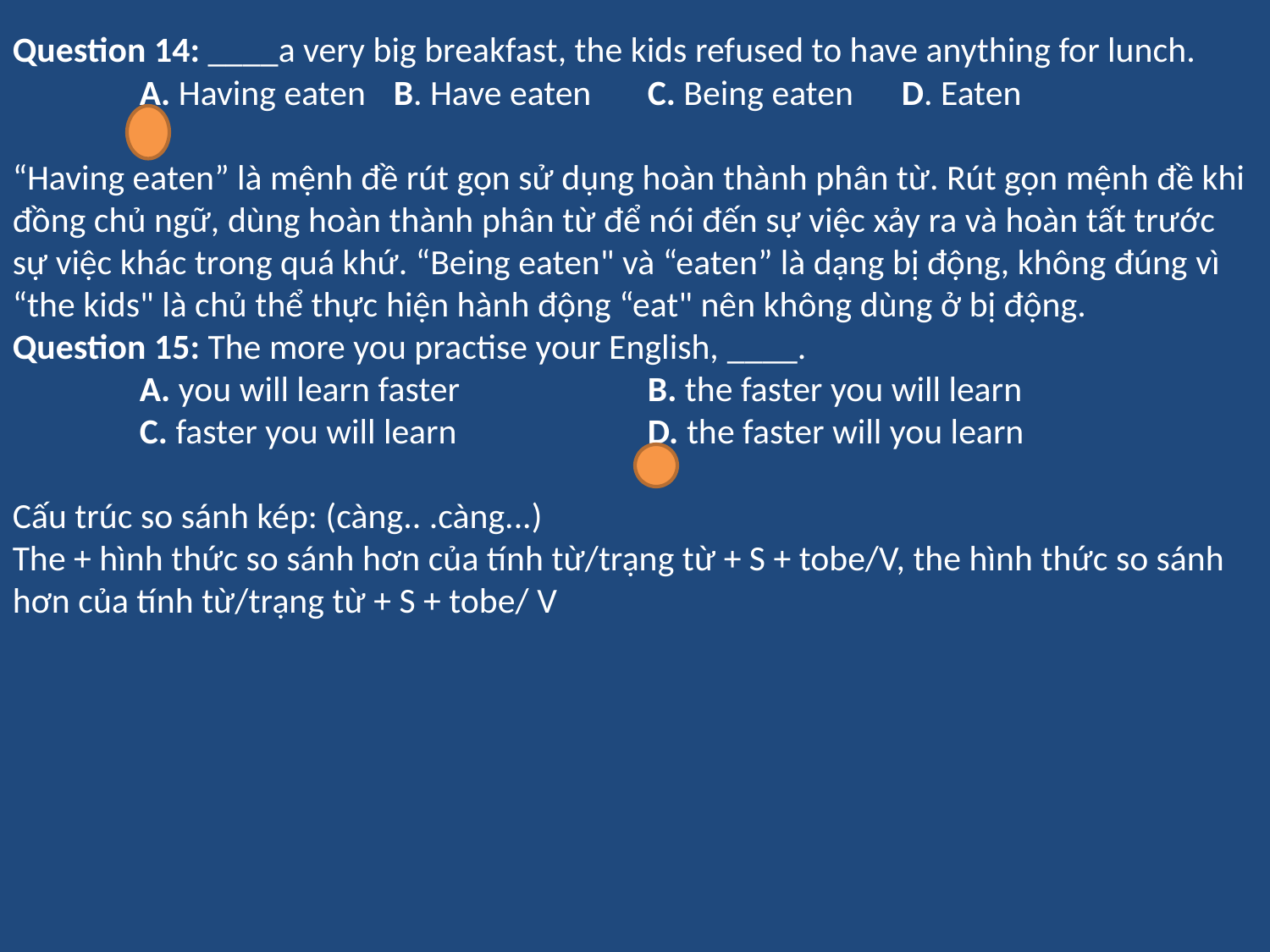

Question 14: ____a very big breakfast, the kids refused to have anything for lunch.
	A. Having eaten	B. Have eaten	C. Being eaten	D. Eaten

“Having eaten” là mệnh đề rút gọn sử dụng hoàn thành phân từ. Rút gọn mệnh đề khi đồng chủ ngữ, dùng hoàn thành phân từ để nói đến sự việc xảy ra và hoàn tất trước sự việc khác trong quá khứ. “Being eaten" và “eaten” là dạng bị động, không đúng vì “the kids" là chủ thể thực hiện hành động “eat" nên không dùng ở bị động.
Question 15: The more you practise your English, ____.
	A. you will learn faster		B. the faster you will learn
	C. faster you will learn		D. the faster will you learn

Cấu trúc so sánh kép: (càng.. .càng...)
The + hình thức so sánh hơn của tính từ/trạng từ + S + tobe/V, the hình thức so sánh hơn của tính từ/trạng từ + S + tobe/ V